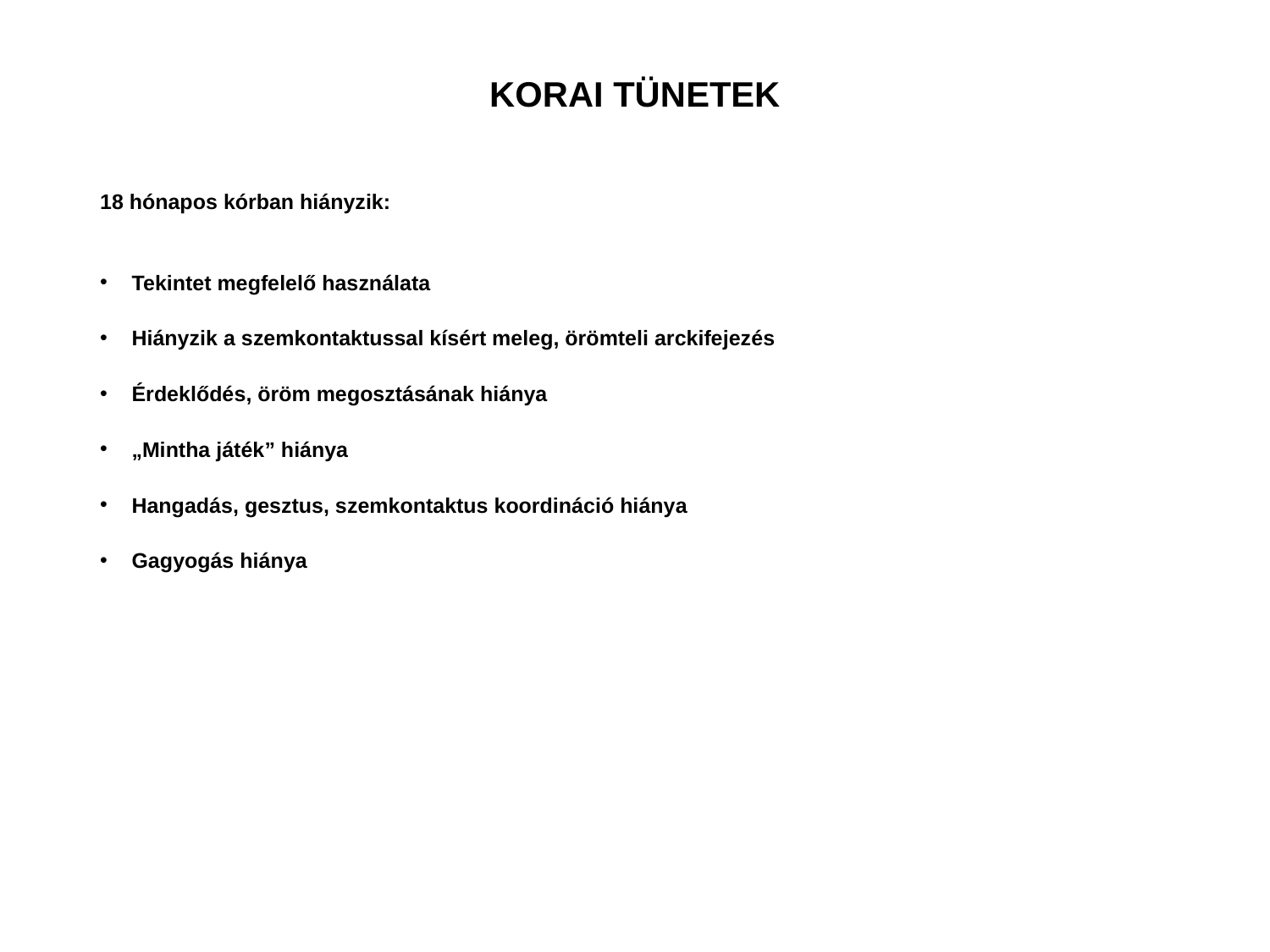

# KORAI TÜNETEK
18 hónapos kórban hiányzik:
Tekintet megfelelő használata
Hiányzik a szemkontaktussal kísért meleg, örömteli arckifejezés
Érdeklődés, öröm megosztásának hiánya
„Mintha játék” hiánya
Hangadás, gesztus, szemkontaktus koordináció hiánya
Gagyogás hiánya